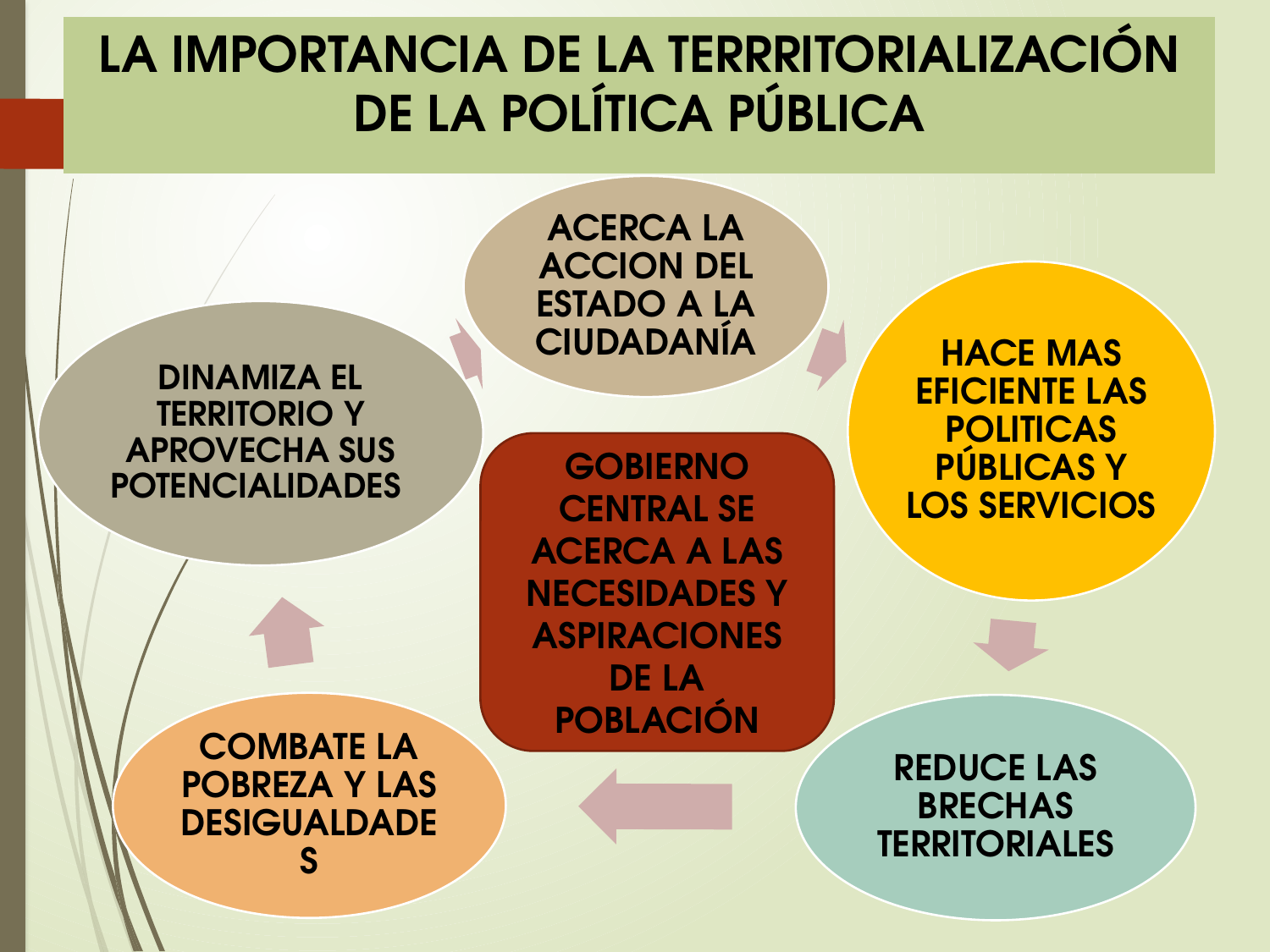

# LA IMPORTANCIA DE LA TERRRITORIALIZACIÓN DE LA POLÍTICA PÚBLICA
ACERCA LA ACCION DEL ESTADO A LA CIUDADANÍA

HACE MAS EFICIENTE LAS POLITICAS PÚBLICAS Y LOS SERVICIOS

REDUCE LAS BRECHAS TERRITORIALES

COMBATE LA POBREZA Y LAS DESIGUALDADES

DINAMIZA EL TERRITORIO Y APROVECHA SUS POTENCIALIDADES

GOBIERNO CENTRAL SE ACERCA A LAS NECESIDADES Y ASPIRACIONES DE LA POBLACIÓN